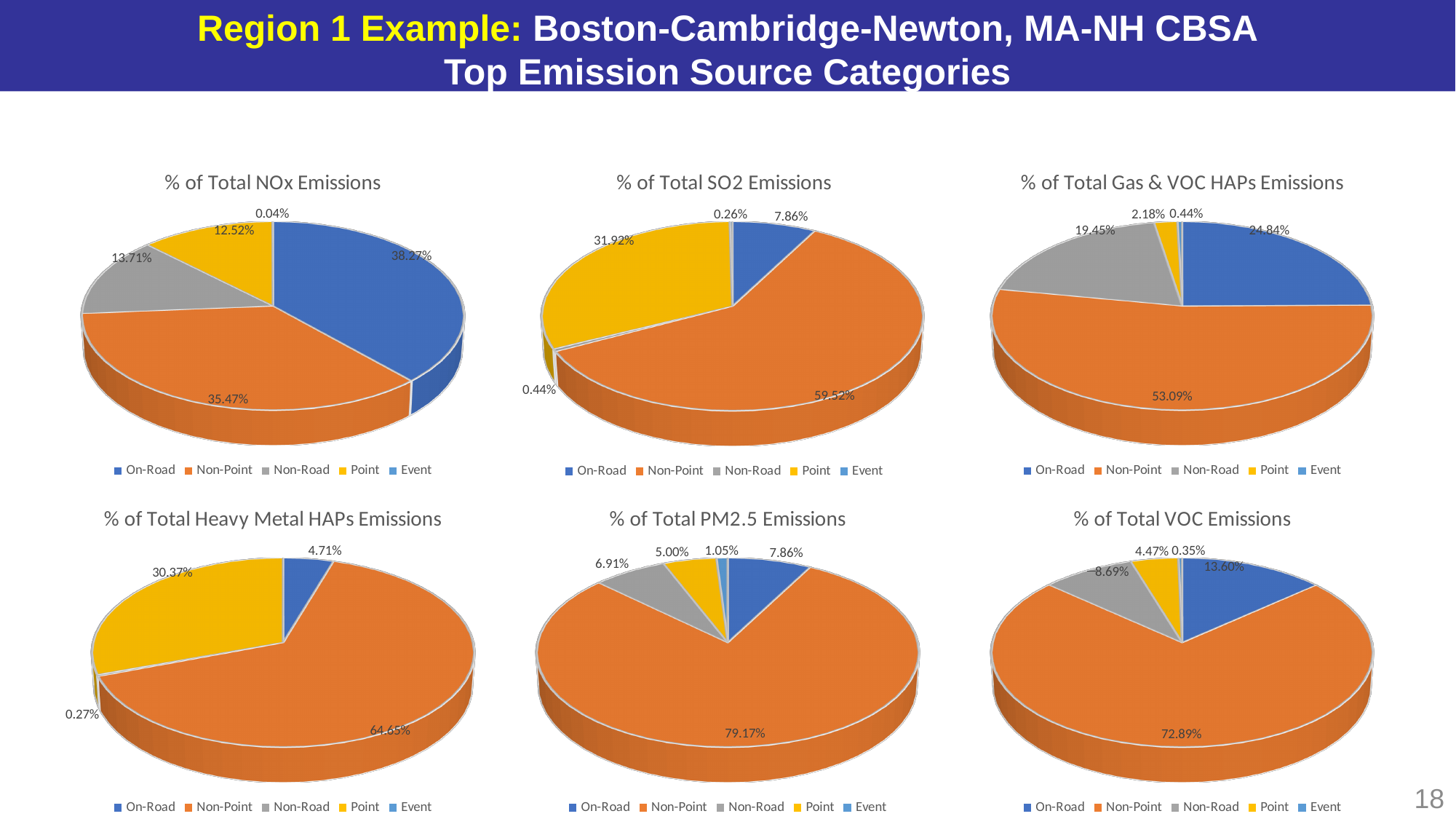

# Region 1 Example: Boston-Cambridge-Newton, MA-NH CBSA Top Emission Source Categories

[unsupported chart]

[unsupported chart]

[unsupported chart]

[unsupported chart]

[unsupported chart]

[unsupported chart]

18